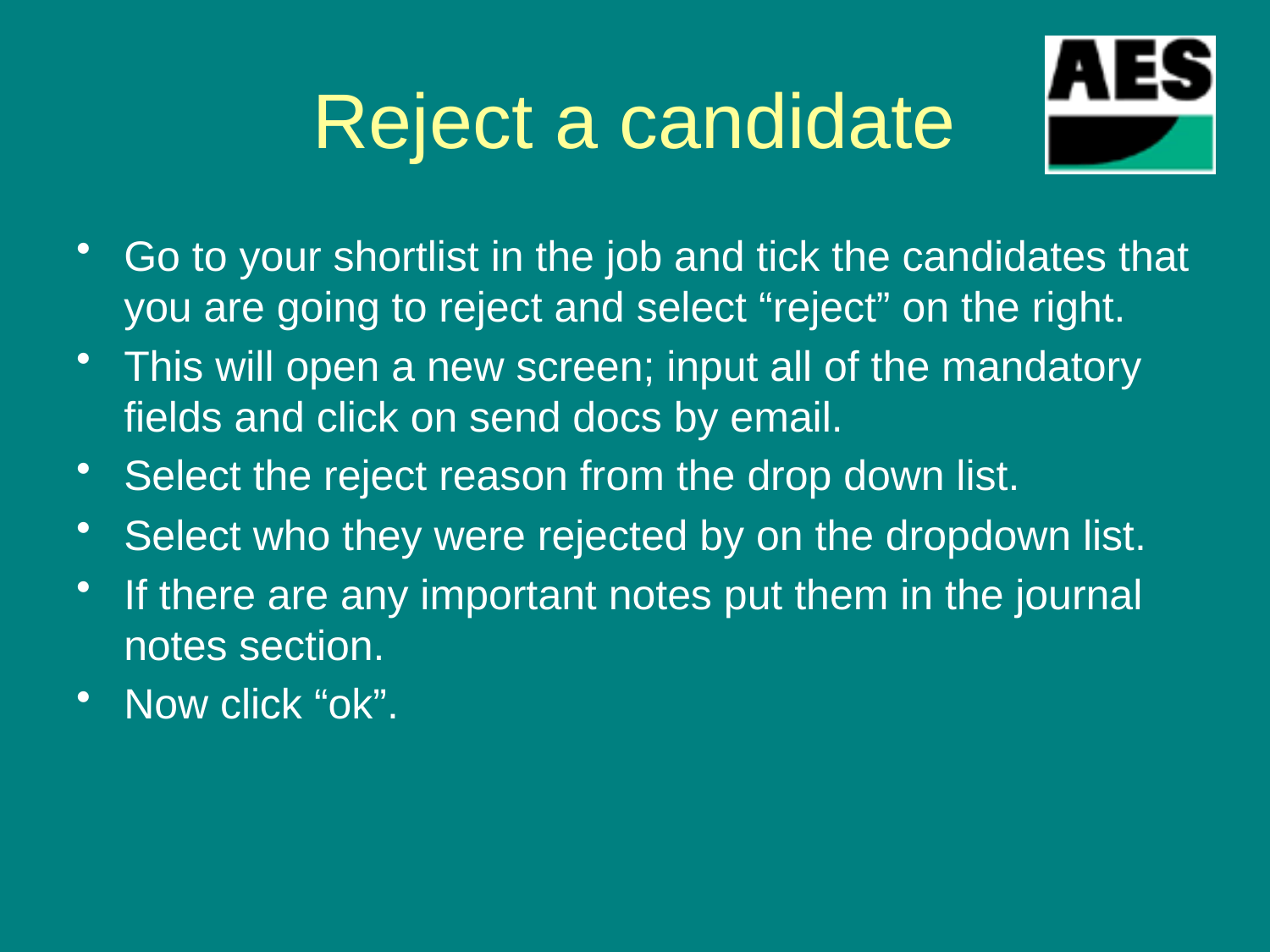

# Reject a candidate
Go to your shortlist in the job and tick the candidates that you are going to reject and select “reject” on the right.
This will open a new screen; input all of the mandatory fields and click on send docs by email.
Select the reject reason from the drop down list.
Select who they were rejected by on the dropdown list.
If there are any important notes put them in the journal notes section.
Now click “ok”.